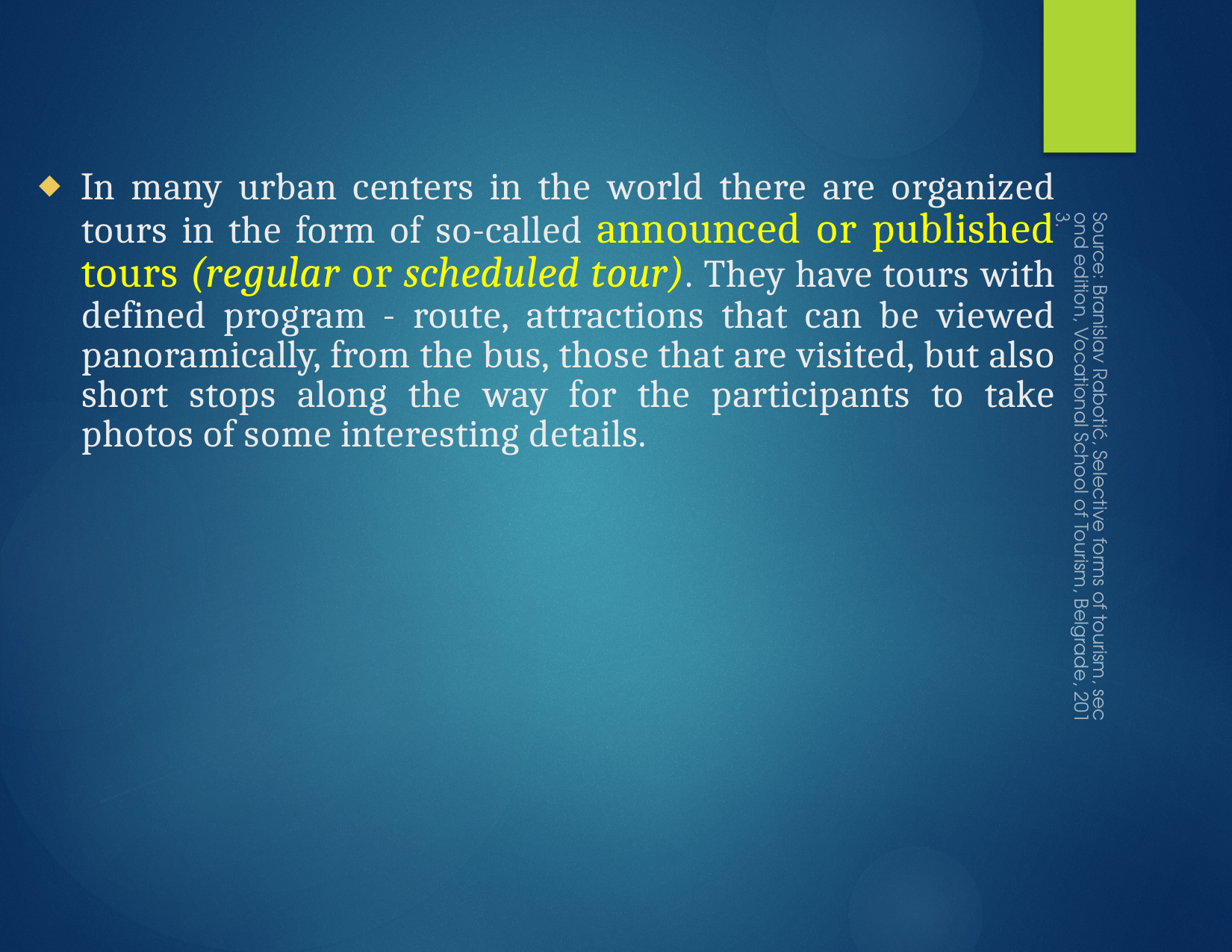

In many urban centers in the world there are organized tours in the form of so-called announced or published tours (regular or scheduled tour). They have tours with defined program - route, attractions that can be viewed panoramically, from the bus, those that are visited, but also short stops along the way for the participants to take photos of some interesting details.
Source: Branislav Rabotić, Selective forms of tourism, second edition, Vocational School of Tourism, Belgrade, 2013.